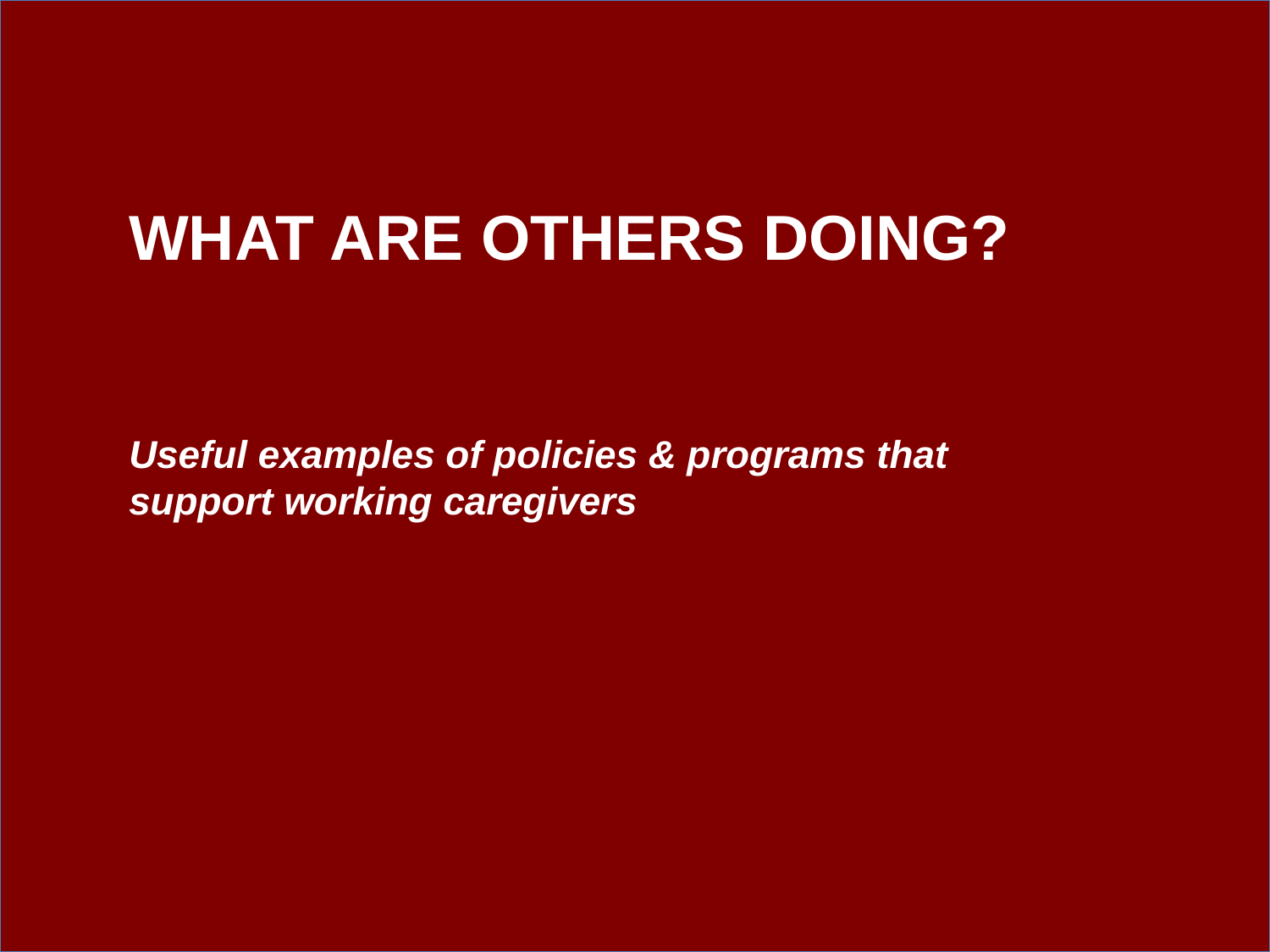

WHAT ARE OTHERS DOING?
Useful examples of policies & programs that support working caregivers